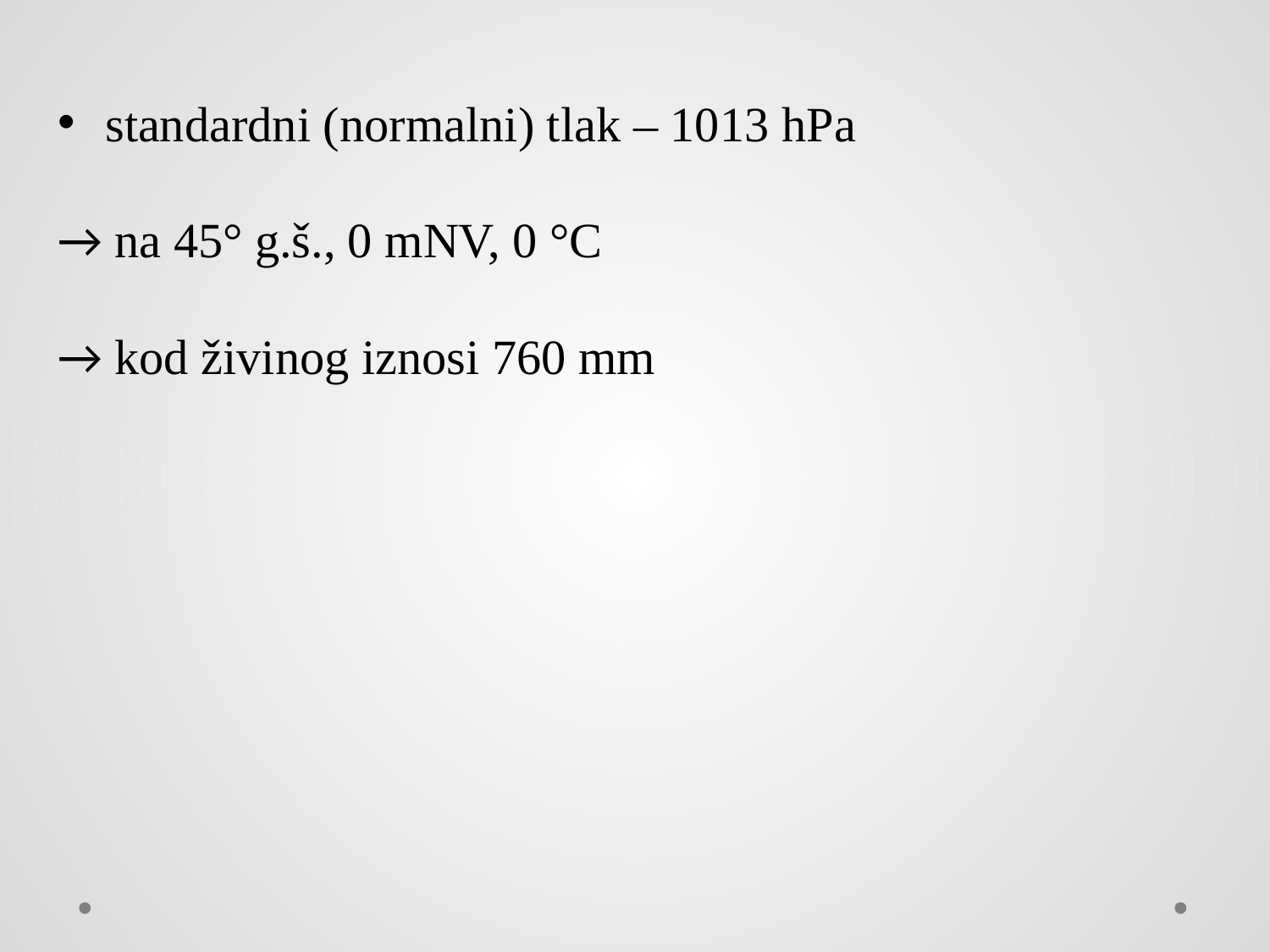

standardni (normalni) tlak – 1013 hPa
→ na 45° g.š., 0 mNV, 0 °C
→ kod živinog iznosi 760 mm